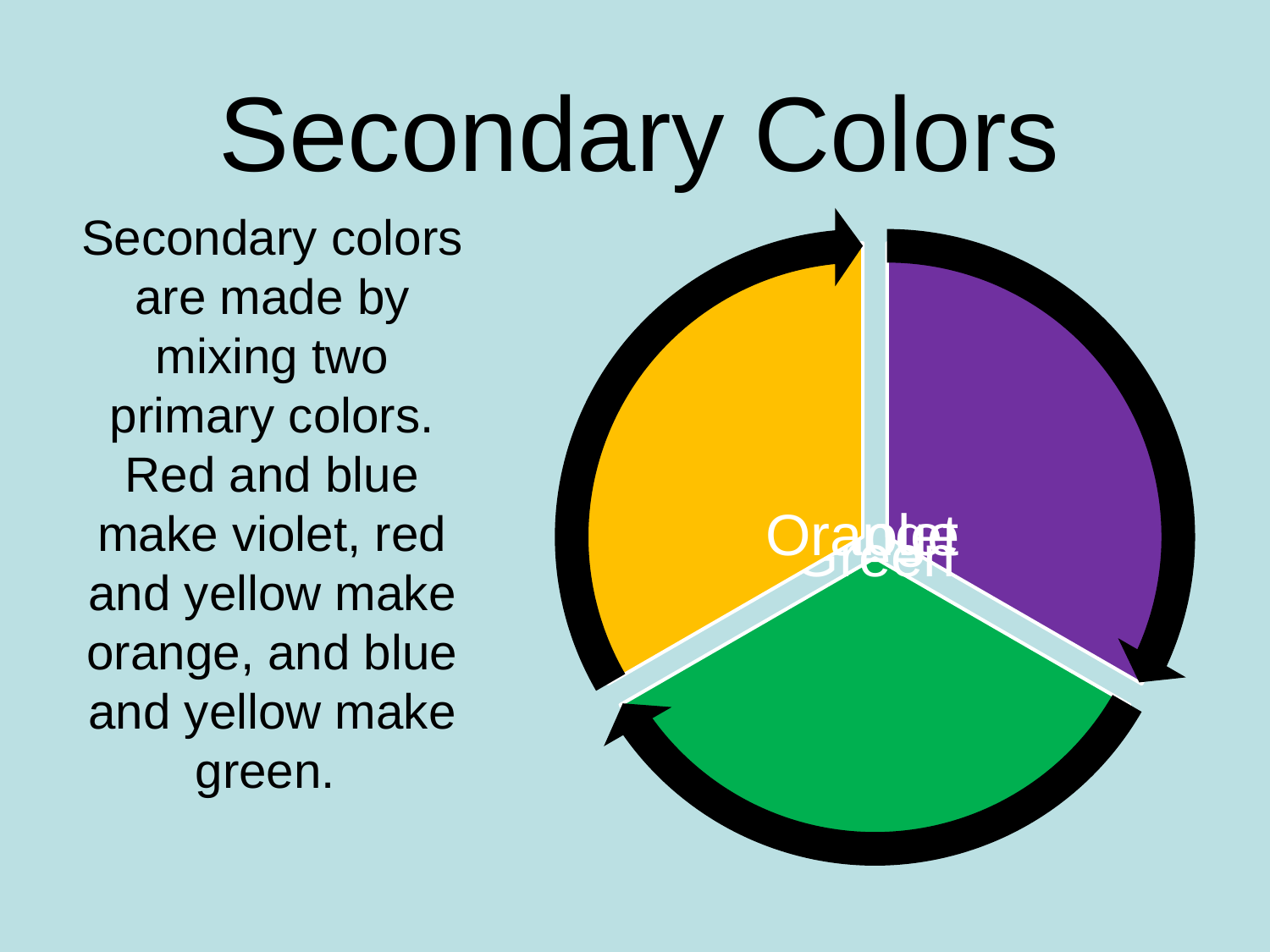

# Secondary Colors
Violet
Green
Orange
Secondary colors are made by mixing two primary colors. Red and blue make violet, red and yellow make orange, and blue and yellow make green.